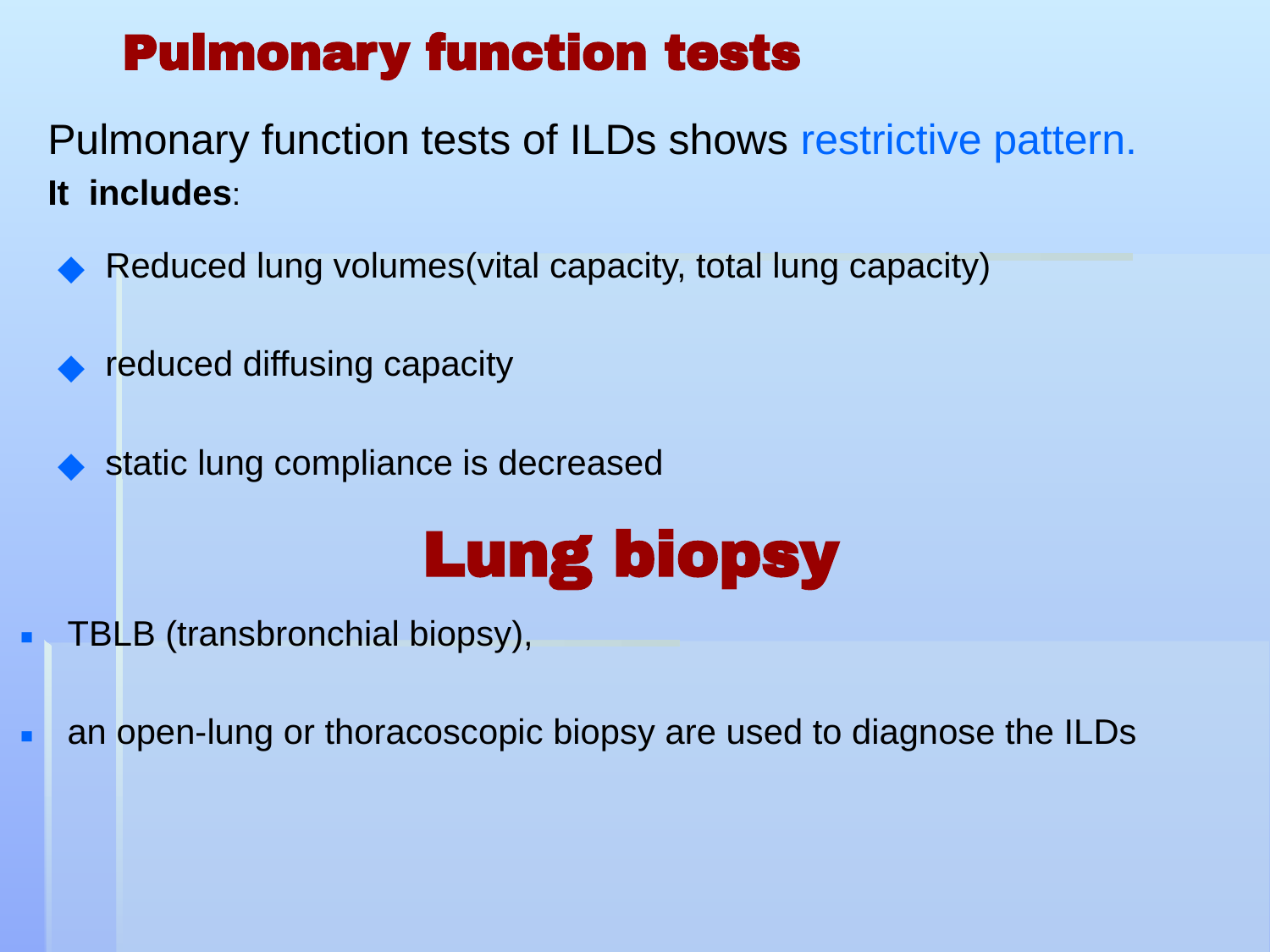

# Pulmonary function tests
Pulmonary function tests of ILDs shows restrictive pattern.
It  includes:

Reduced lung volumes(vital capacity, total lung capacity)

reduced diffusing capacity

static lung compliance is decreased
Lung biopsy
TBLB (transbronchial biopsy),

an open-lung or thoracoscopic biopsy are used to diagnose the ILDs